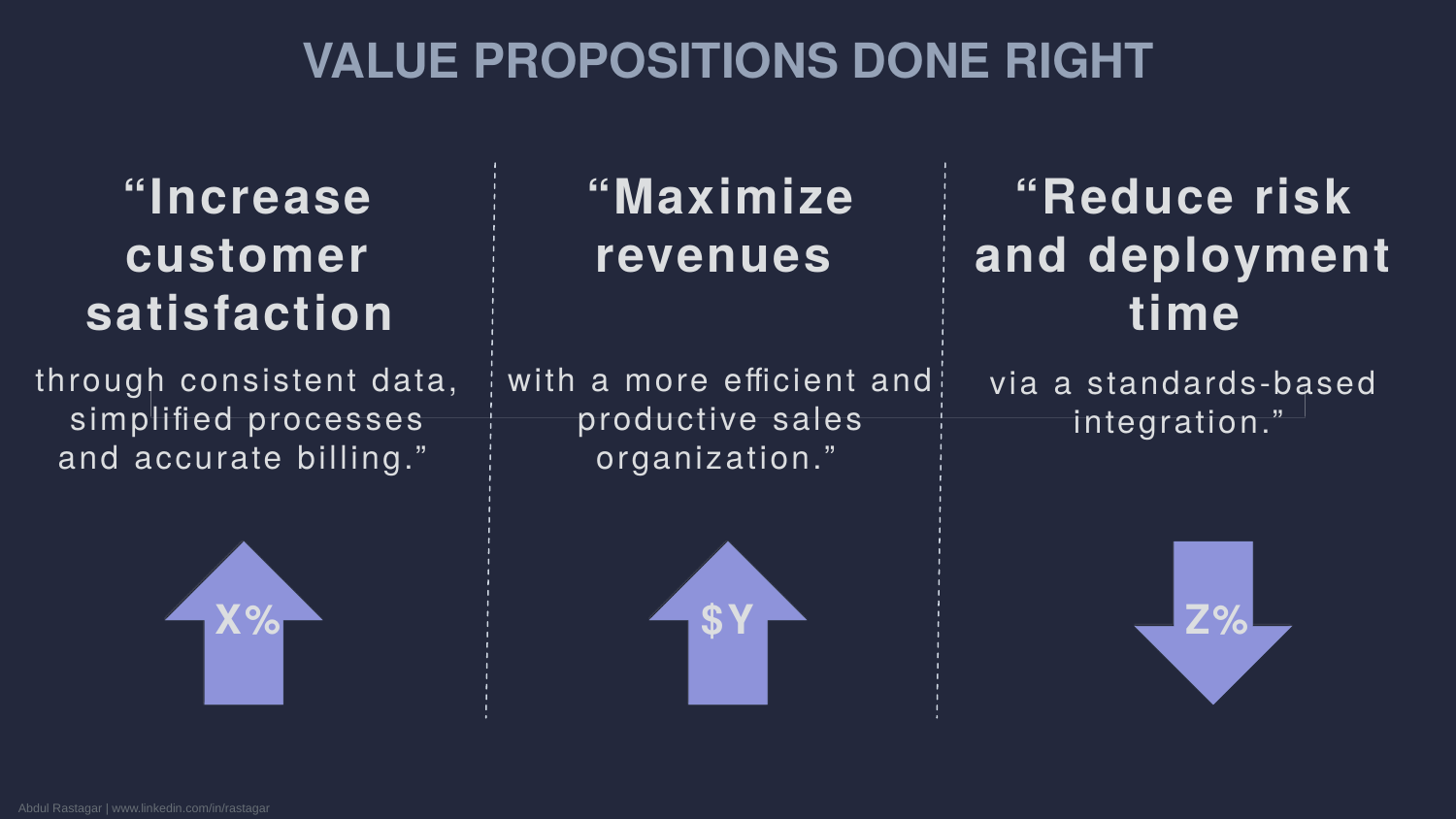

# Value Propositions done Right

“Increase customer satisfaction
through consistent data, simplified processes and accurate billing.”
“Maximize revenues
with a more efficient and productive sales organization.”
“Reduce risk and deployment time
via a standards-based integration.”

X%
$Y
Z%